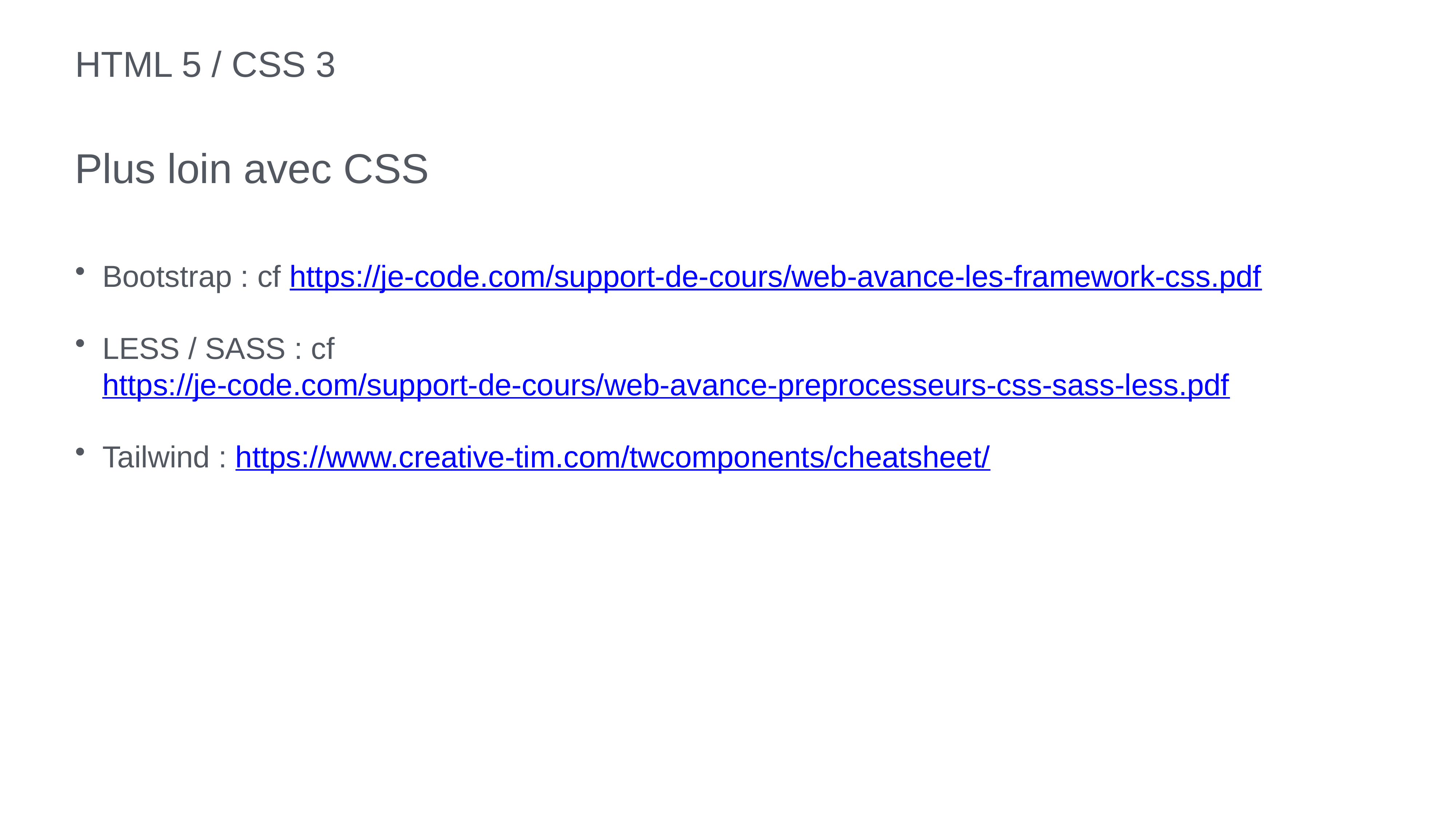

# HTML 5 / CSS 3
Plus loin avec CSS
Bootstrap : cf https://je-code.com/support-de-cours/web-avance-les-framework-css.pdf
LESS / SASS : cf https://je-code.com/support-de-cours/web-avance-preprocesseurs-css-sass-less.pdf
Tailwind : https://www.creative-tim.com/twcomponents/cheatsheet/